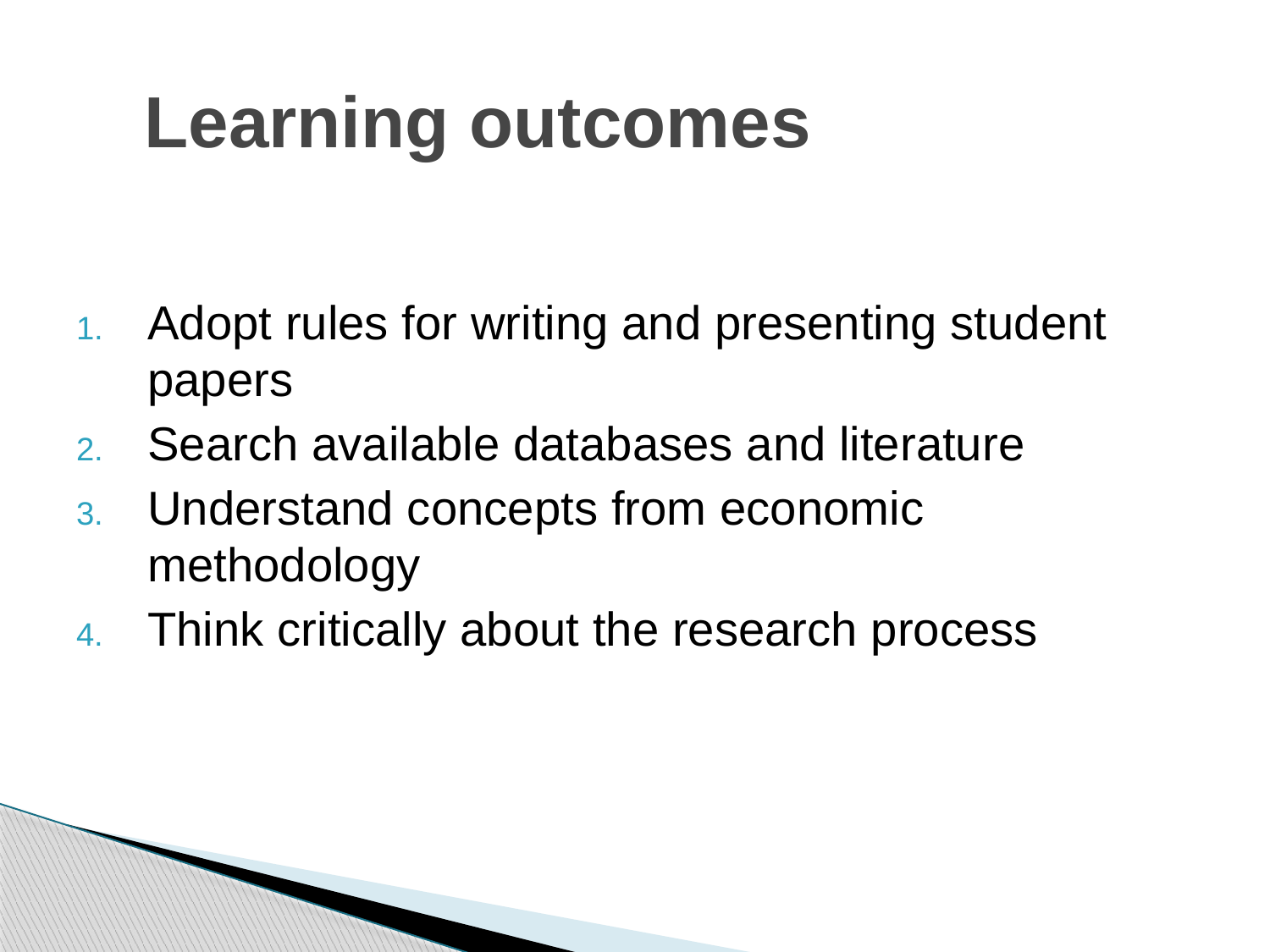

# Learning outcomes
Adopt rules for writing and presenting student papers
Search available databases and literature
Understand concepts from economic methodology
Think critically about the research process